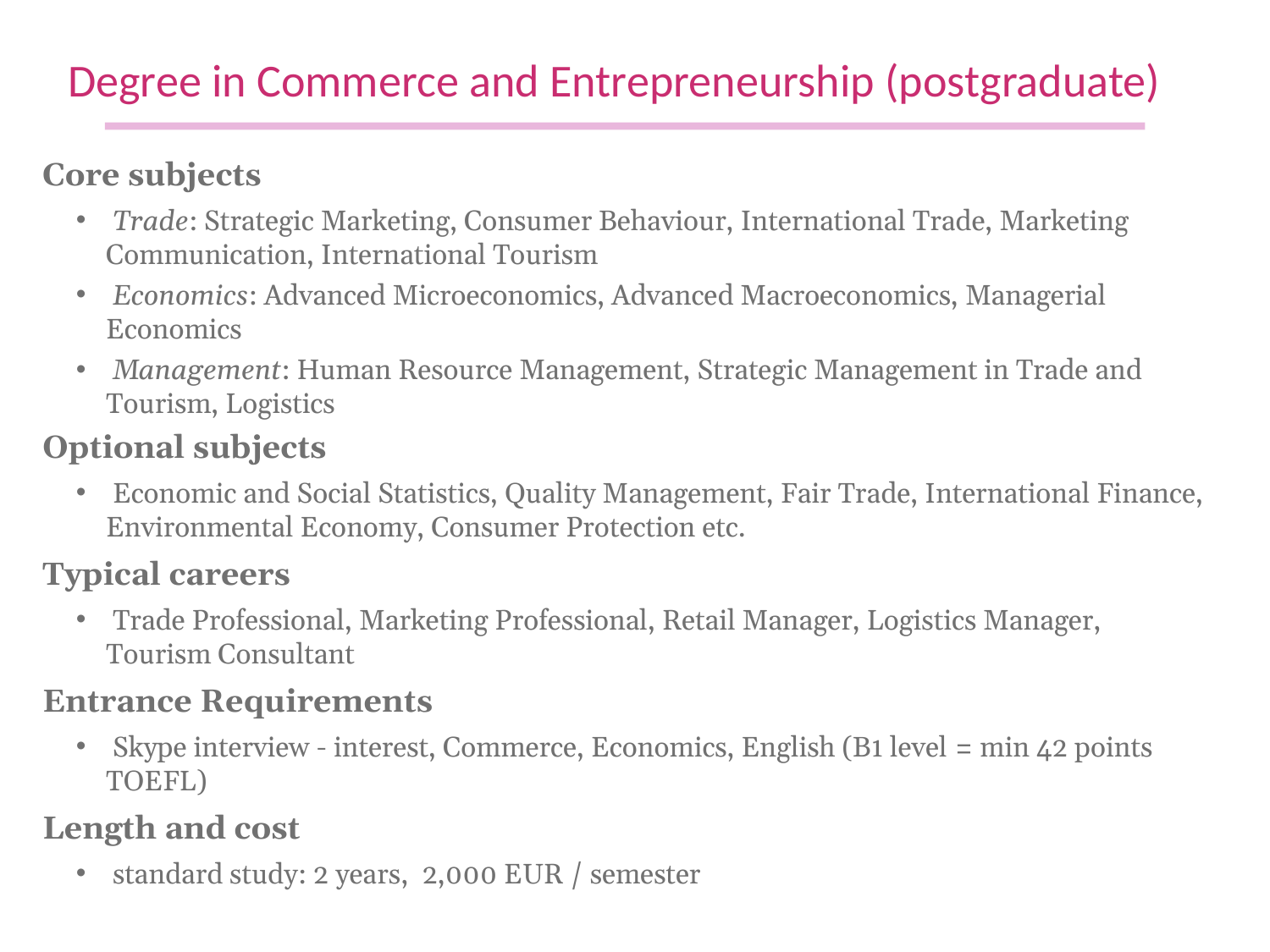

Degree in Commerce and Entrepreneurship (postgraduate)
Core subjects
 Trade: Strategic Marketing, Consumer Behaviour, International Trade, Marketing Communication, International Tourism
 Economics: Advanced Microeconomics, Advanced Macroeconomics, Managerial Economics
 Management: Human Resource Management, Strategic Management in Trade and Tourism, Logistics
Optional subjects
 Economic and Social Statistics, Quality Management, Fair Trade, International Finance, Environmental Economy, Consumer Protection etc.
Typical careers
 Trade Professional, Marketing Professional, Retail Manager, Logistics Manager, Tourism Consultant
Entrance Requirements
 Skype interview - interest, Commerce, Economics, English (B1 level = min 42 points TOEFL)
Length and cost
 standard study: 2 years,  2,000 EUR / semester